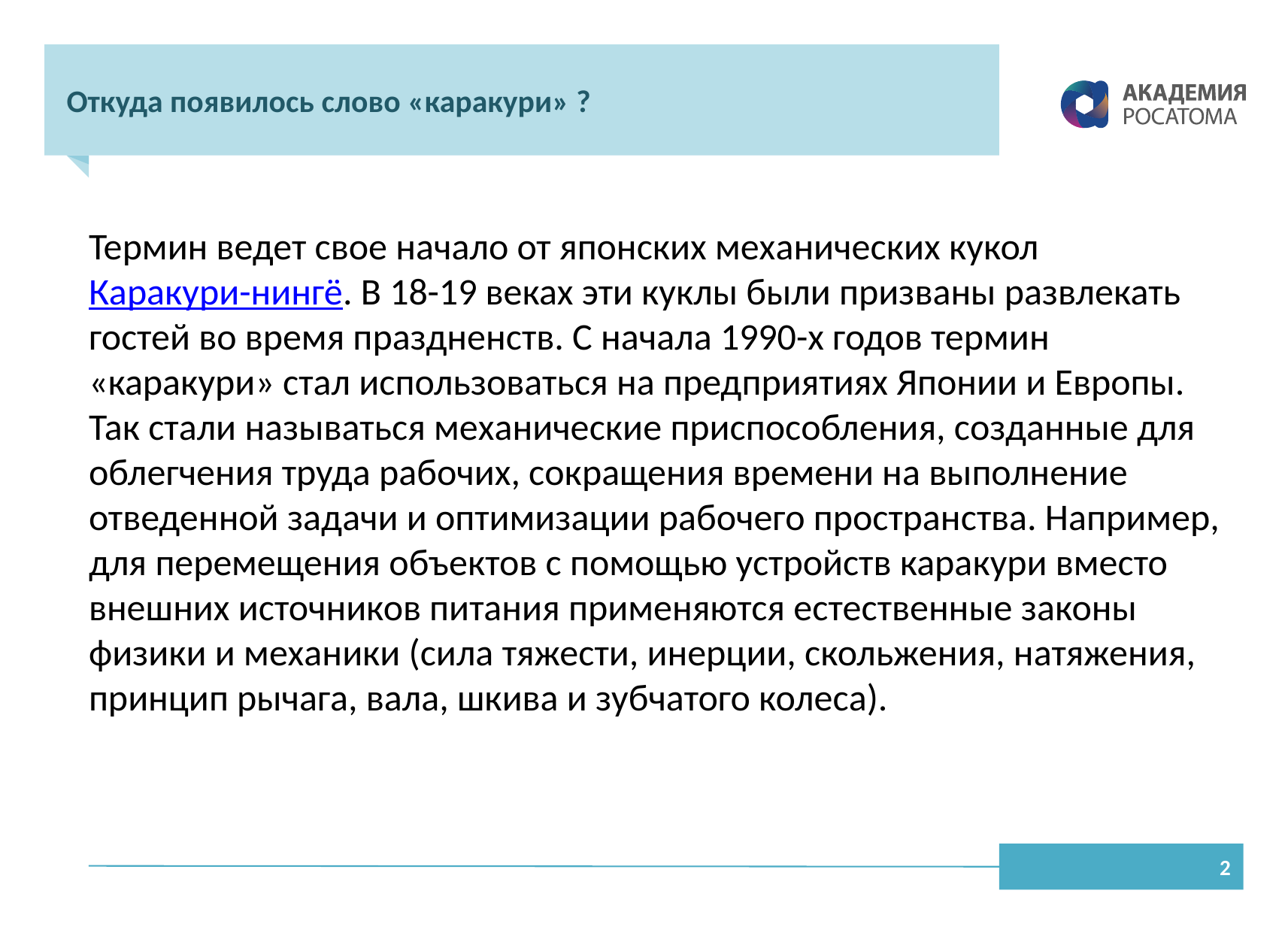

# Откуда появилось слово «каракури» ?
Термин ведет свое начало от японских механических кукол Каракури-нингё. В 18-19 веках эти куклы были призваны развлекать гостей во время праздненств. С начала 1990-х годов термин «каракури» стал использоваться на предприятиях Японии и Европы. Так стали называться механические приспособления, созданные для облегчения труда рабочих, сокращения времени на выполнение отведенной задачи и оптимизации рабочего пространства. Например, для перемещения объектов с помощью устройств каракури вместо внешних источников питания применяются естественные законы физики и механики (сила тяжести, инерции, скольжения, натяжения, принцип рычага, вала, шкива и зубчатого колеса).
2